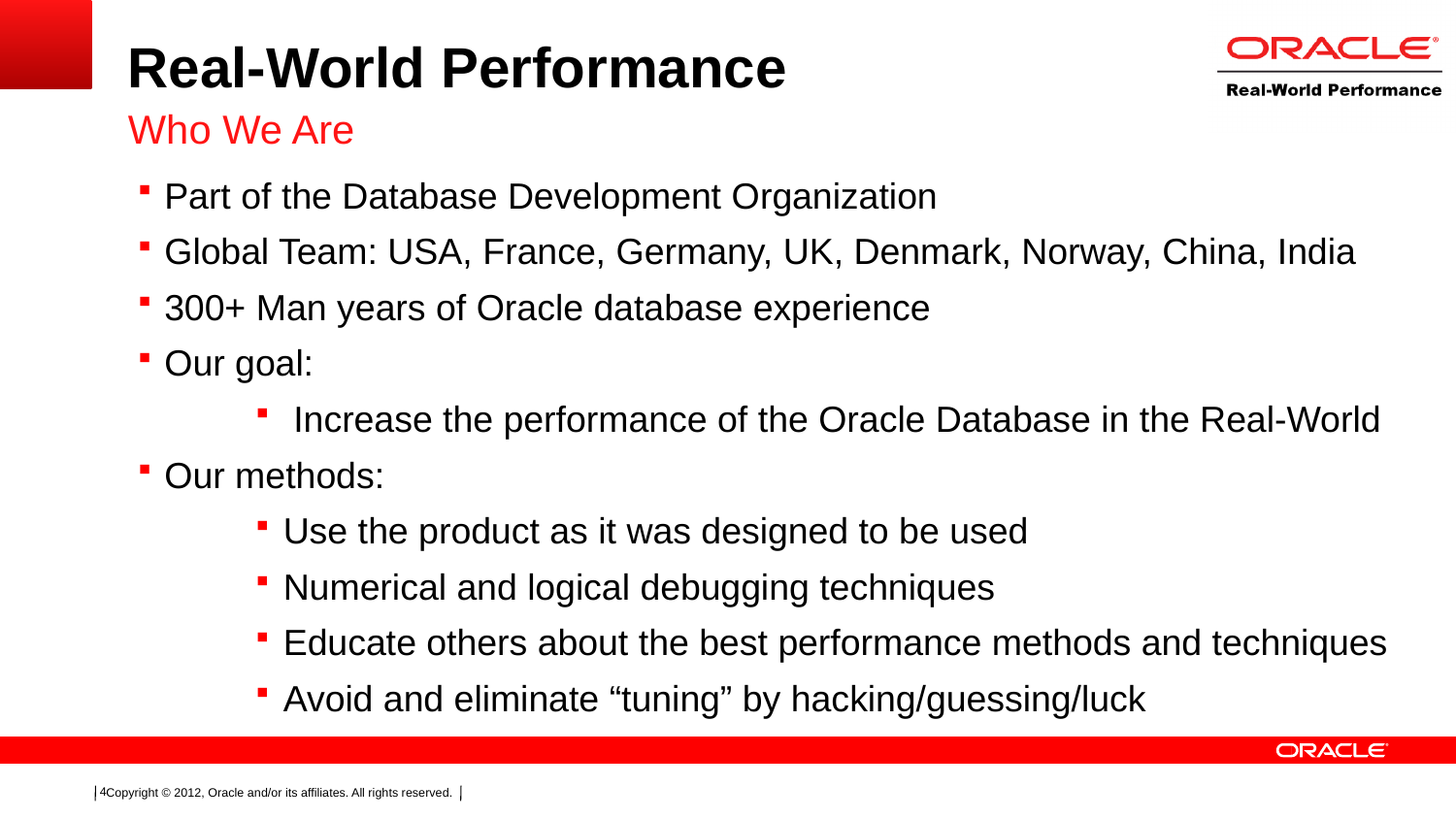

# Real-World Performance
Who We Are
Part of the Database Development Organization
Global Team: USA, France, Germany, UK, Denmark, Norway, China, India
300+ Man years of Oracle database experience
Our goal:
 Increase the performance of the Oracle Database in the Real-World
Our methods:
Use the product as it was designed to be used
Numerical and logical debugging techniques
Educate others about the best performance methods and techniques
Avoid and eliminate “tuning” by hacking/guessing/luck